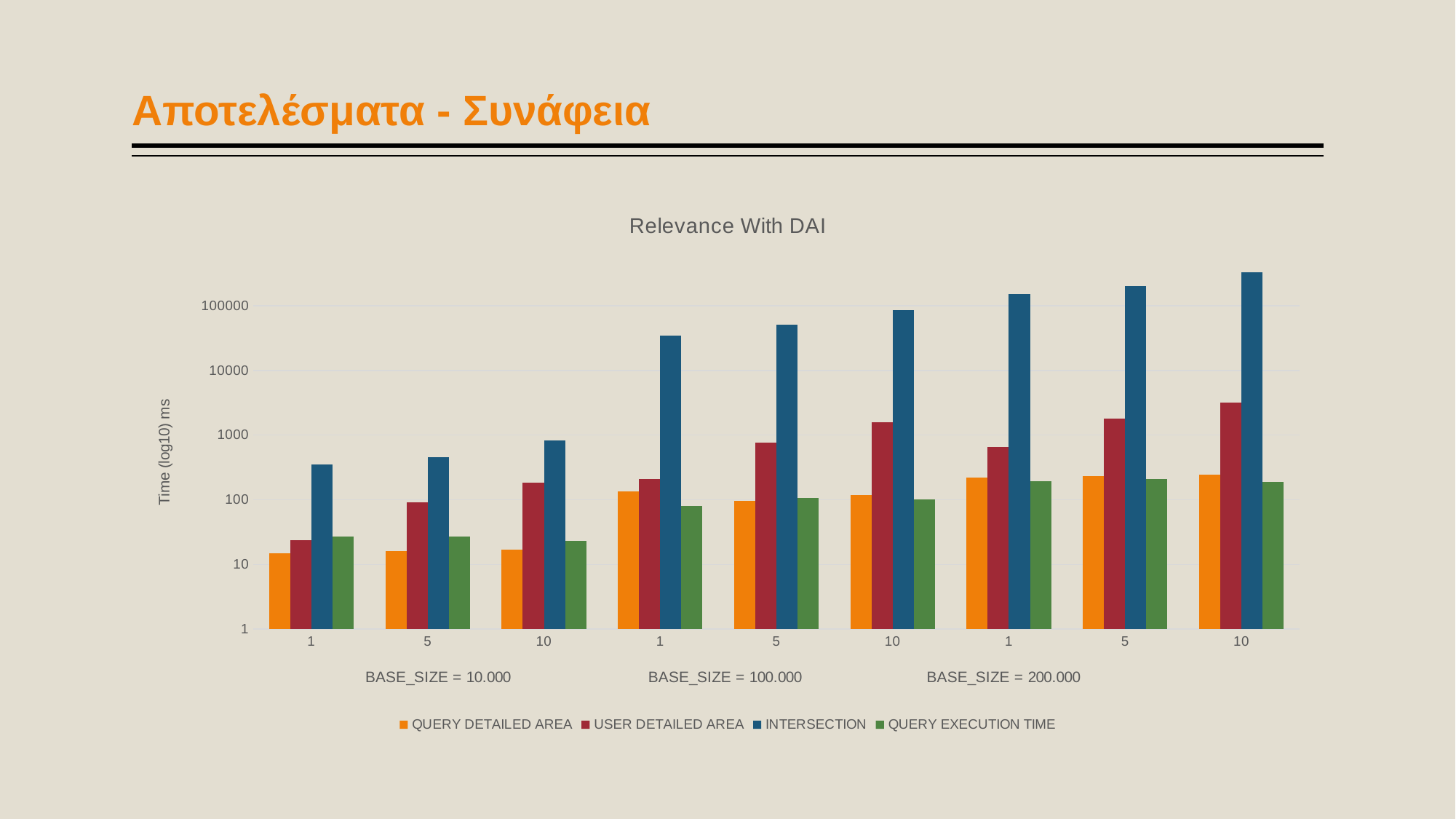

# Αποτελέσματα - Συνάφεια

### Chart: Relevance With DAI

| Category | QUERY DETAILED AREA | USER DETAILED AREA | INTERSECTION | QUERY EXECUTION TIME |
|---|---|---|---|---|
| 1 | 15.0 | 23.8 | 351.0 | 27.2 |
| 5 | 16.2 | 92.2 | 455.6 | 26.8 |
| 10 | 17.0 | 183.0 | 828.0 | 22.8 |
| 1 | 134.0 | 207.0 | 34109.8 | 79.0 |
| 5 | 96.4 | 759.0 | 50704.0 | 105.8 |
| 10 | 119.2 | 1578.0 | 84452.0 | 101.6 |
| 1 | 217.2 | 656.6 | 152131.2 | 191.0 |
| 5 | 233.4 | 1816.0 | 202473.2 | 208.6 |
| 10 | 245.0 | 3163.8 | 328577.6 | 188.8 |